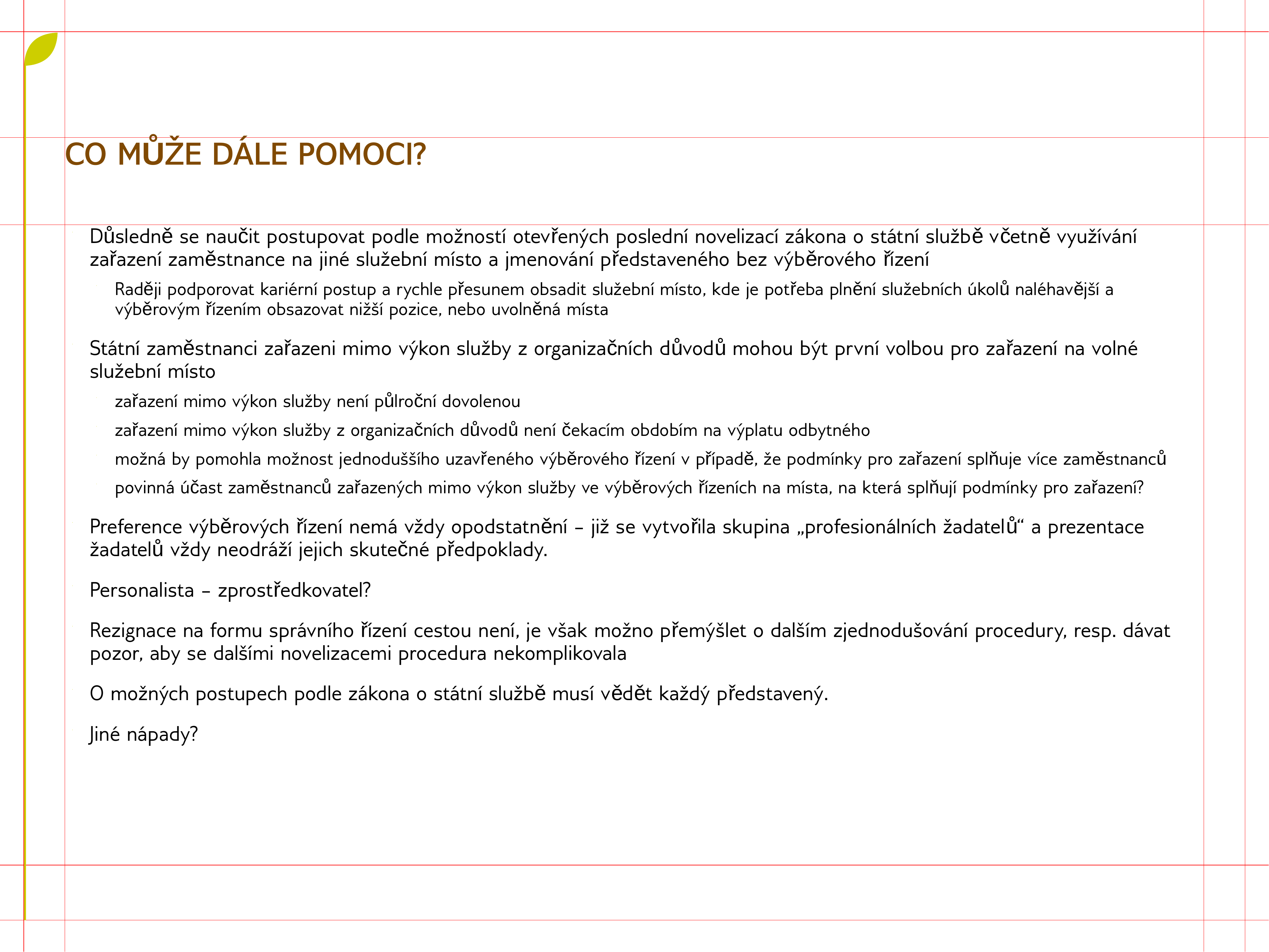

# Co může dále pomoci?
Důsledně se naučit postupovat podle možností otevřených poslední novelizací zákona o státní službě včetně využívání zařazení zaměstnance na jiné služební místo a jmenování představeného bez výběrového řízení
Raději podporovat kariérní postup a rychle přesunem obsadit služební místo, kde je potřeba plnění služebních úkolů naléhavější a výběrovým řízením obsazovat nižší pozice, nebo uvolněná místa
Státní zaměstnanci zařazeni mimo výkon služby z organizačních důvodů mohou být první volbou pro zařazení na volné služební místo
zařazení mimo výkon služby není půlroční dovolenou
zařazení mimo výkon služby z organizačních důvodů není čekacím obdobím na výplatu odbytného
možná by pomohla možnost jednoduššího uzavřeného výběrového řízení v případě, že podmínky pro zařazení splňuje více zaměstnanců
povinná účast zaměstnanců zařazených mimo výkon služby ve výběrových řízeních na místa, na která splňují podmínky pro zařazení?
Preference výběrových řízení nemá vždy opodstatnění – již se vytvořila skupina „profesionálních žadatelů“ a prezentace žadatelů vždy neodráží jejich skutečné předpoklady.
Personalista – zprostředkovatel?
Rezignace na formu správního řízení cestou není, je však možno přemýšlet o dalším zjednodušování procedury, resp. dávat pozor, aby se dalšími novelizacemi procedura nekomplikovala
O možných postupech podle zákona o státní službě musí vědět každý představený.
Jiné nápady?